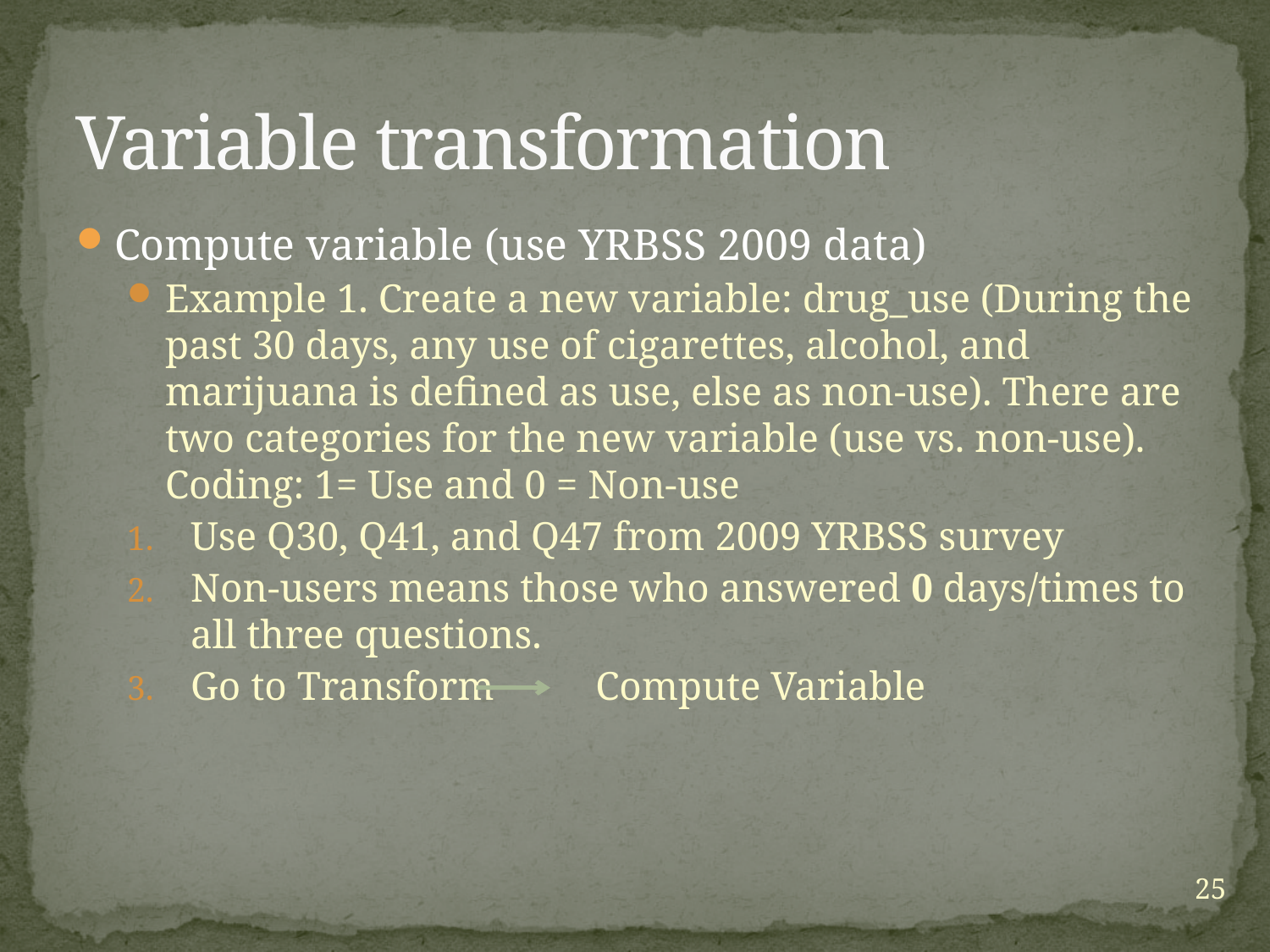

# Variable transformation
Compute variable (use YRBSS 2009 data)
Example 1. Create a new variable: drug_use (During the past 30 days, any use of cigarettes, alcohol, and marijuana is defined as use, else as non-use). There are two categories for the new variable (use vs. non-use). Coding: 1= Use and 0 = Non-use
Use Q30, Q41, and Q47 from 2009 YRBSS survey
Non-users means those who answered 0 days/times to all three questions.
Go to Transform          Compute Variable

25